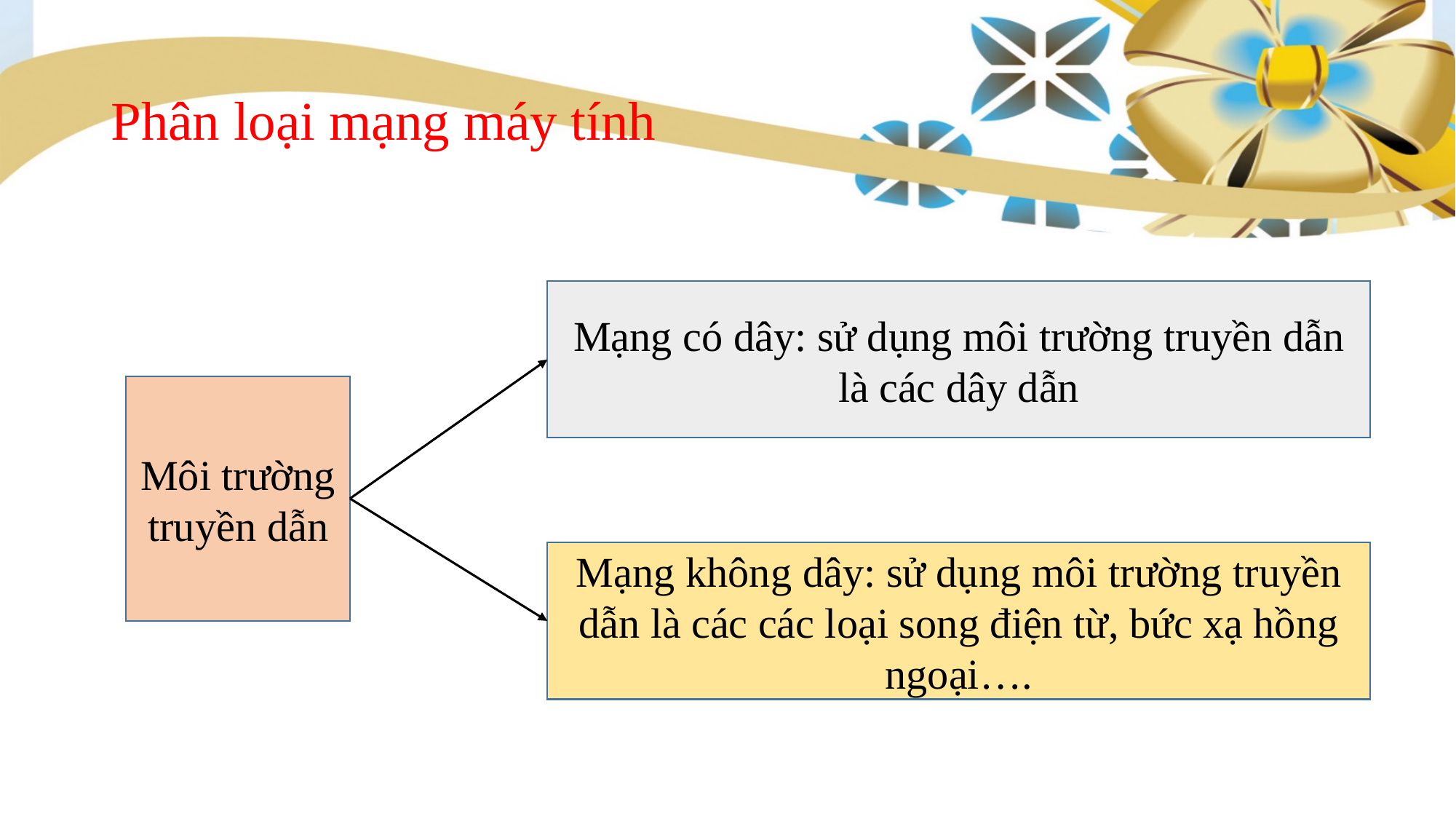

# Phân loại mạng máy tính
Mạng có dây: sử dụng môi trường truyền dẫn là các dây dẫn
Môi trường truyền dẫn
Mạng không dây: sử dụng môi trường truyền dẫn là các các loại song điện từ, bức xạ hồng ngoại….